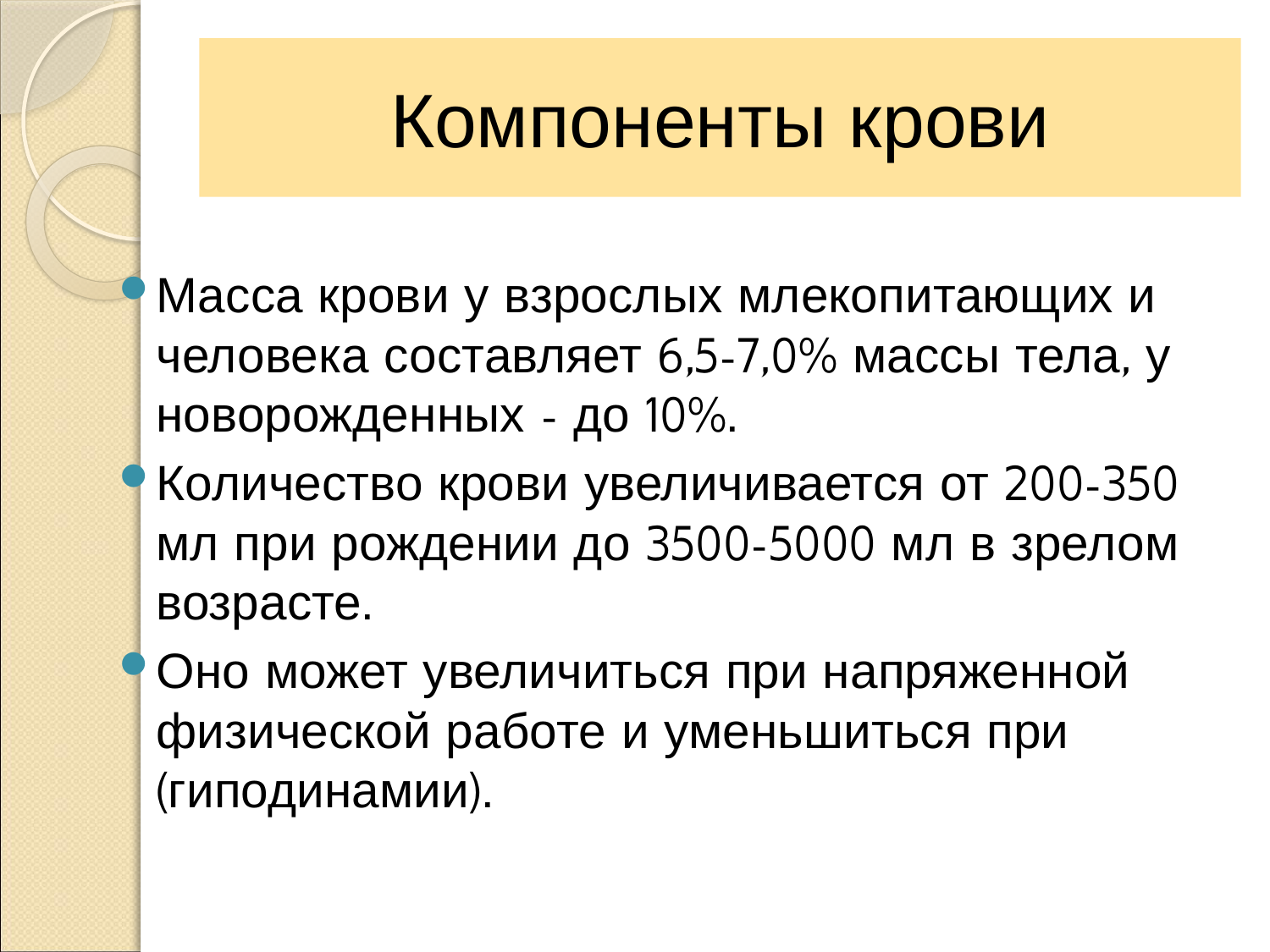

# Компоненты крови
Масса крови у взрослых млекопитающих и человека составляет 6,5-7,0% массы тела, у новорожденных - до 10%.
Количество крови увеличивается от 200-350 мл при рождении до 3500-5000 мл в зрелом возрасте.
Оно может увеличиться при напряженной физической работе и уменьшиться при (гиподинамии).